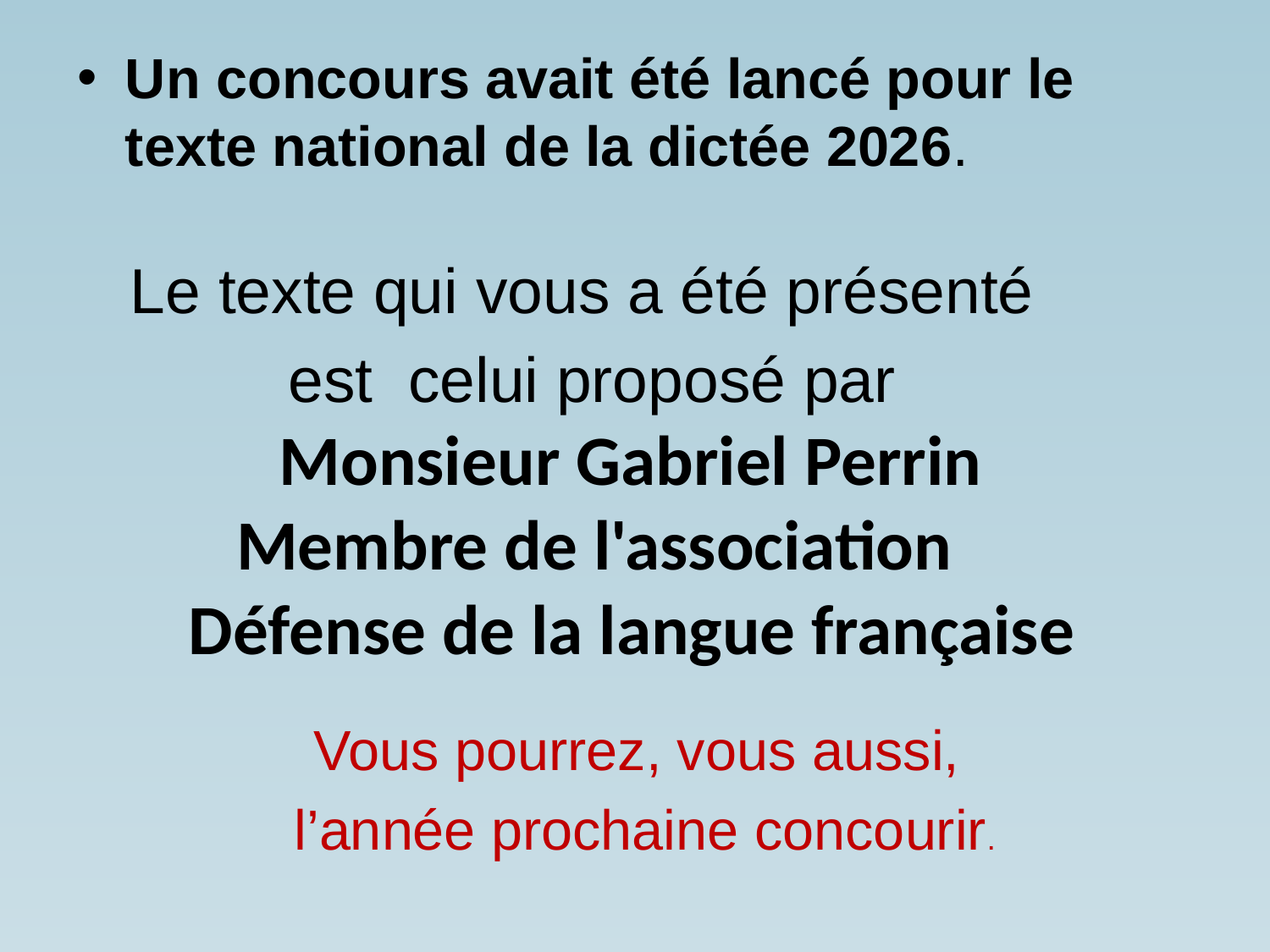

Un concours avait été lancé pour le texte national de la dictée 2026.

   Le texte qui vous a été présenté
            est  celui proposé par
              Monsieur Gabriel Perrin
          Membre de l'association
       Défense de la langue française

Vous pourrez, vous aussi,
l’année prochaine concourir.